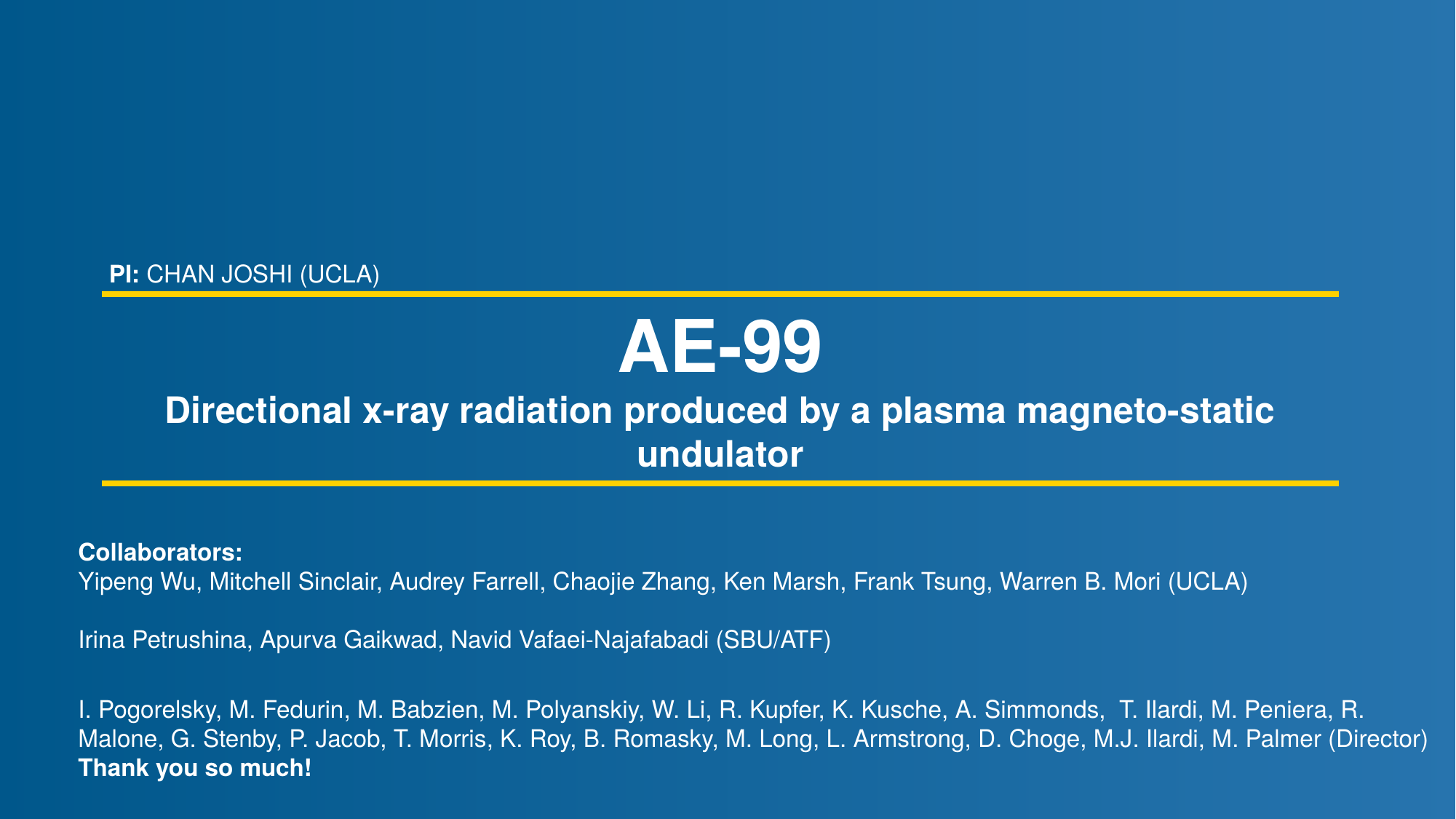

PI: Chan Joshi (UCLA)

AE-99
Directional x-ray radiation produced by a plasma magneto-static undulator
Collaborators:
Yipeng Wu, Mitchell Sinclair, Audrey Farrell, Chaojie Zhang, Ken Marsh, Frank Tsung, Warren B. Mori (UCLA)

Irina Petrushina, Apurva Gaikwad, Navid Vafaei-Najafabadi (SBU/ATF)

I. Pogorelsky, M. Fedurin, M. Babzien, M. Polyanskiy, W. Li, R. Kupfer, K. Kusche, A. Simmonds,  T. Ilardi, M. Peniera, R. Malone, G. Stenby, P. Jacob, T. Morris, K. Roy, B. Romasky, M. Long, L. Armstrong, D. Choge, M.J. Ilardi, M. Palmer (Director)
Thank you so much!